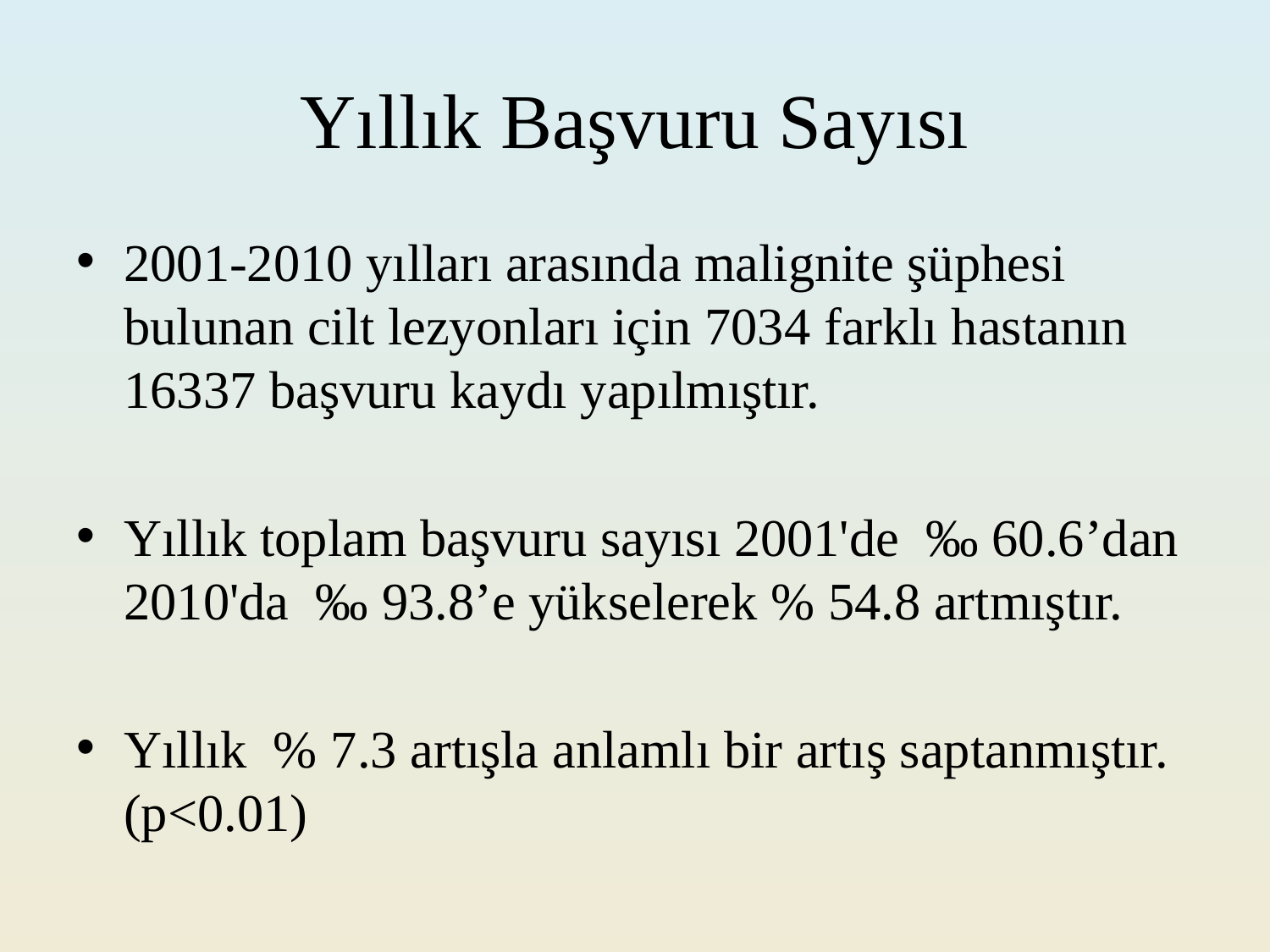

# Yıllık Başvuru Sayısı
2001-2010 yılları arasında malignite şüphesi bulunan cilt lezyonları için 7034 farklı hastanın 16337 başvuru kaydı yapılmıştır.

Yıllık toplam başvuru sayısı 2001'de  ‰ 60.6’dan 2010'da  ‰ 93.8’e yükselerek % 54.8 artmıştır.

Yıllık  % 7.3 artışla anlamlı bir artış saptanmıştır. (p<0.01)